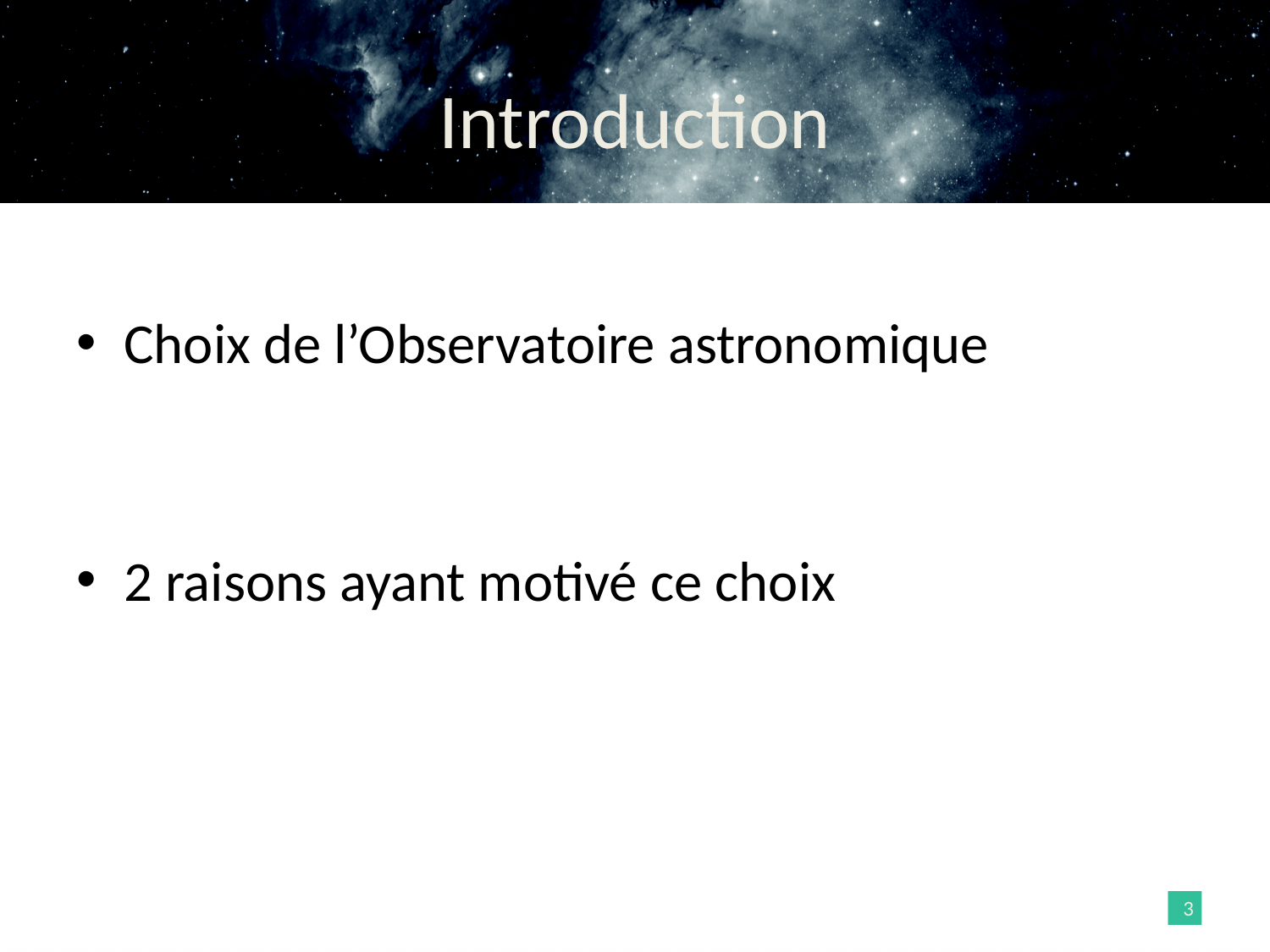

# Introduction

Choix de l’Observatoire astronomique

2 raisons ayant motivé ce choix
3